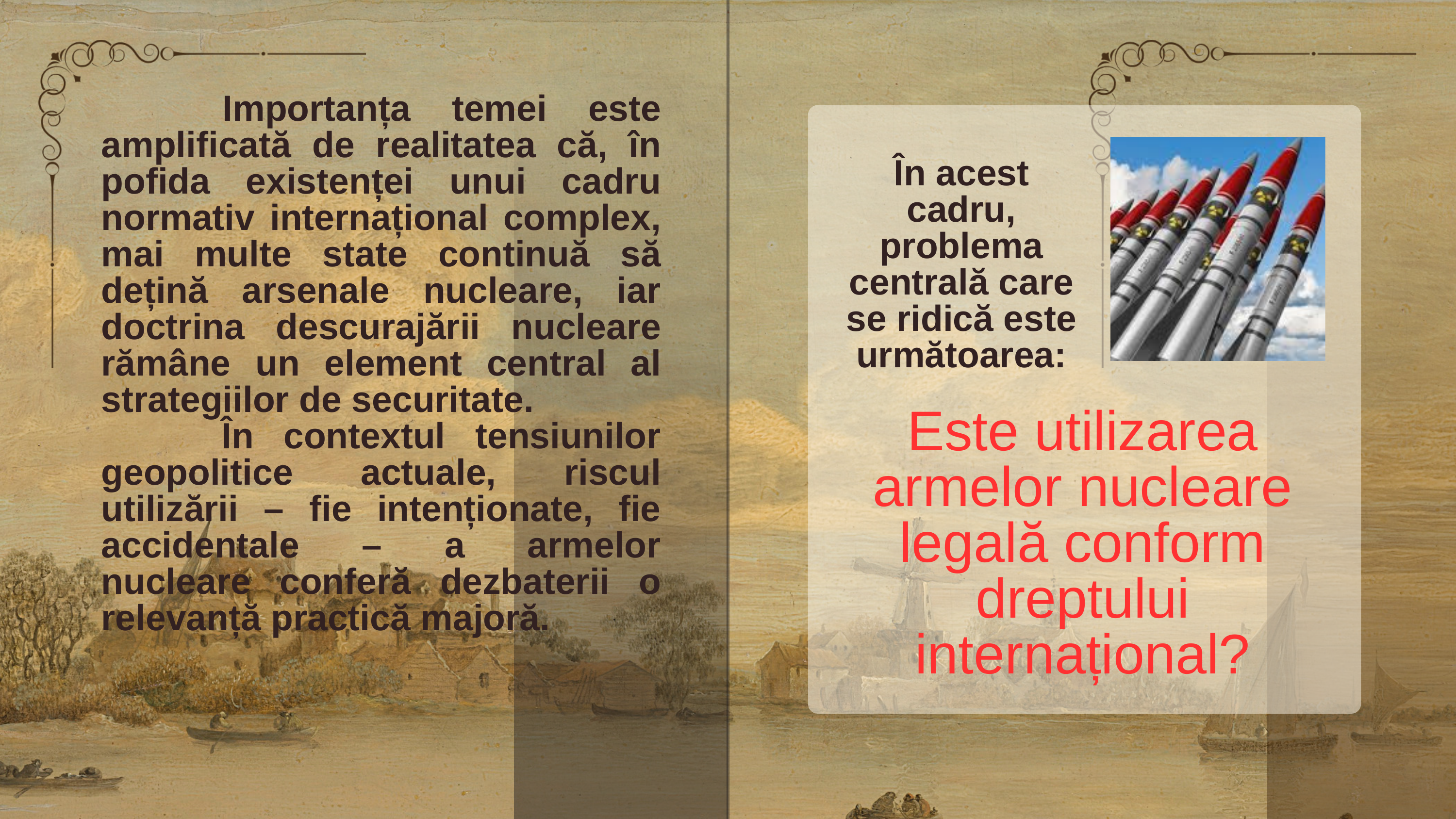

Importanța temei este amplificată de realitatea că, în pofida existenței unui cadru normativ internațional complex, mai multe state continuă să dețină arsenale nucleare, iar doctrina descurajării nucleare rămâne un element central al strategiilor de securitate.
    În contextul tensiunilor geopolitice actuale, riscul utilizării – fie intenționate, fie accidentale – a armelor nucleare conferă dezbaterii o relevanță practică majoră.

În acest cadru, problema centrală care se ridică este următoarea:

Este utilizarea armelor nucleare legală conform dreptului internațional?